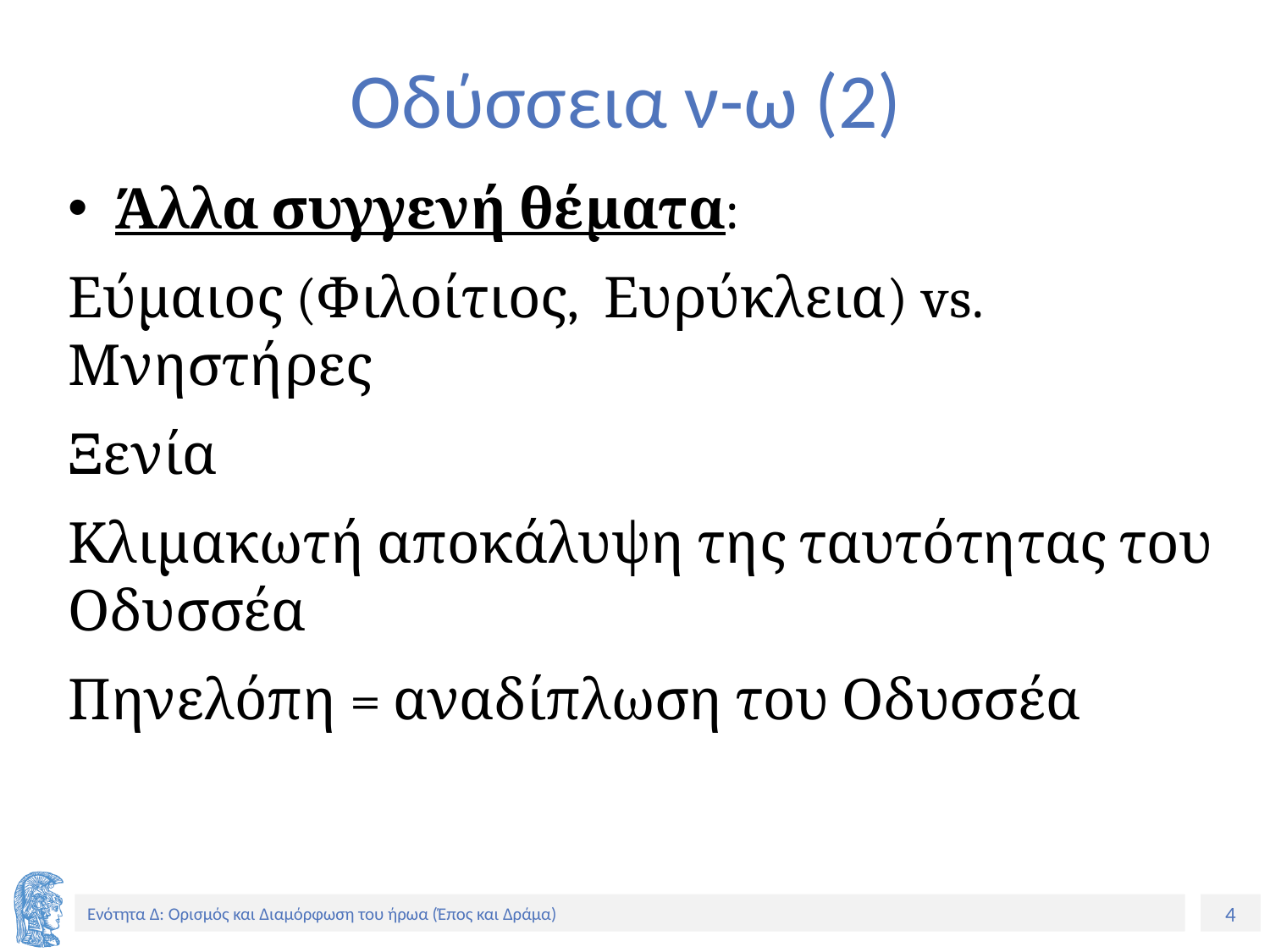

# Οδύσσεια ν-ω (2)
Άλλα συγγενή θέματα:
Εύμαιος (Φιλοίτιος,  Ευρύκλεια) vs. Μνηστήρες
Ξενία
Κλιμακωτή αποκάλυψη της ταυτότητας του Οδυσσέα
Πηνελόπη = αναδίπλωση του Οδυσσέα